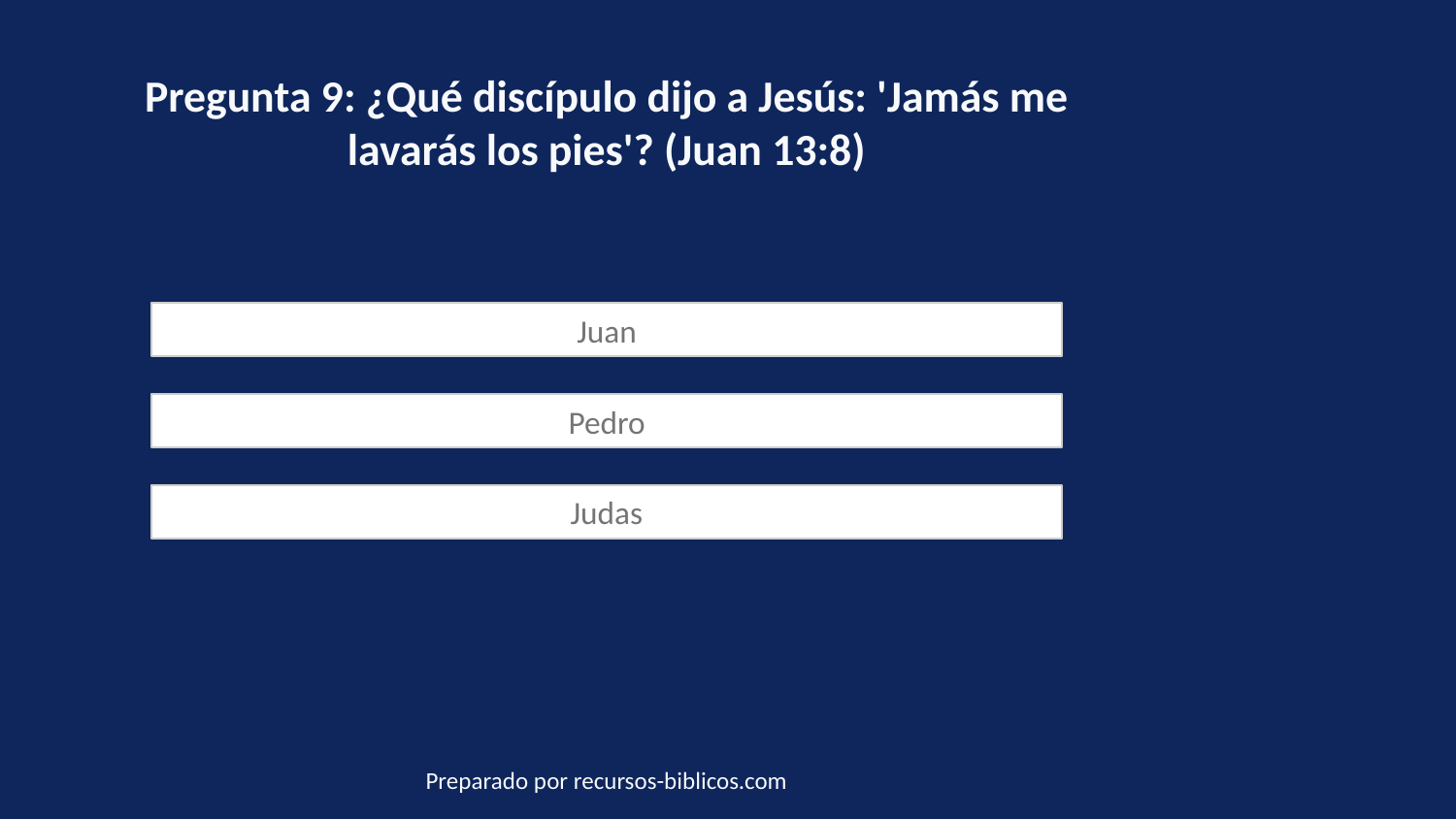

Pregunta 9: ¿Qué discípulo dijo a Jesús: 'Jamás me lavarás los pies'? (Juan 13:8)
Juan
Pedro
Judas
Preparado por recursos-biblicos.com